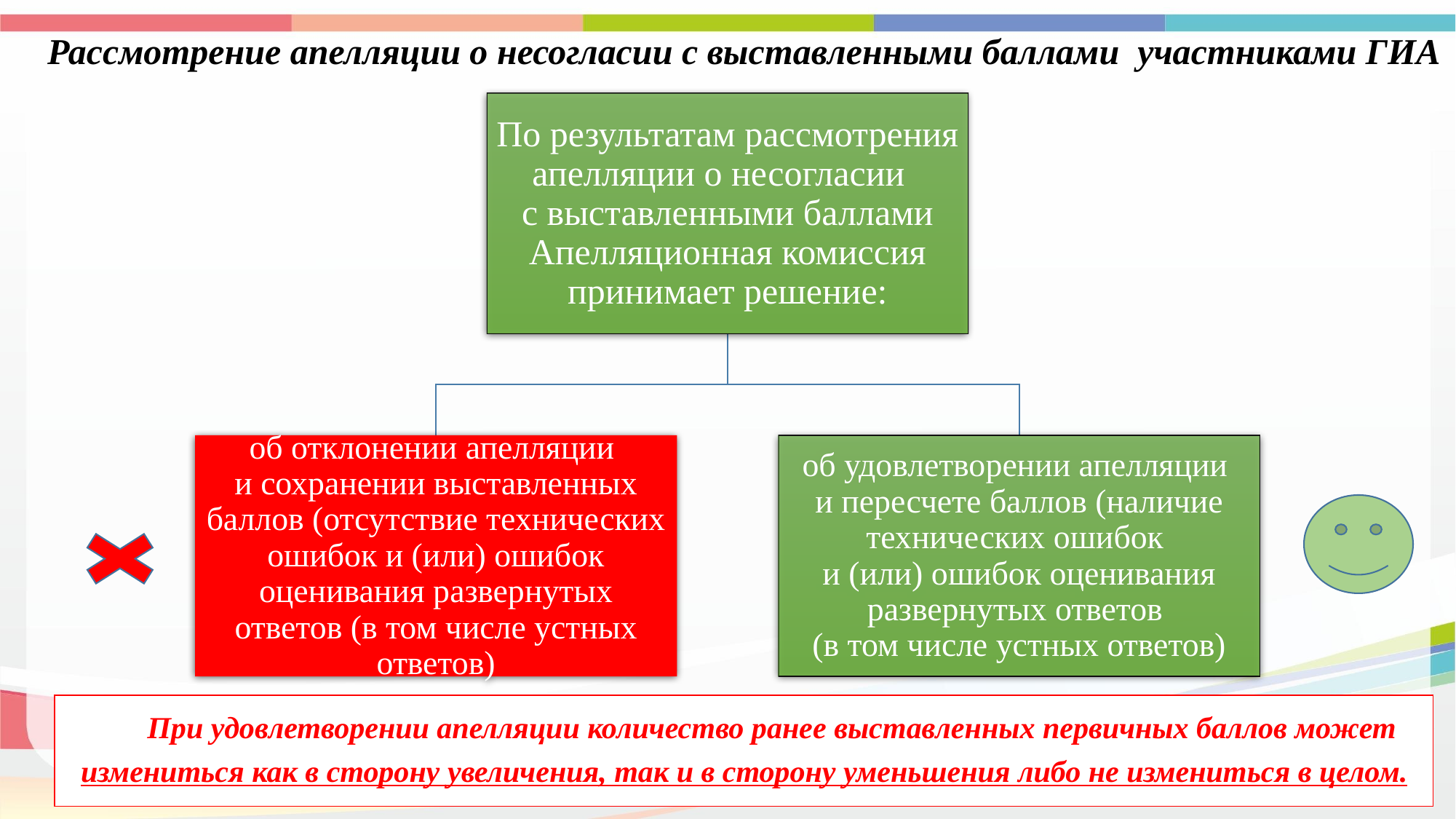

# Рассмотрение апелляции о несогласии с выставленными баллами  участниками ГИА
По результатам рассмотрения апелляции о несогласии
с выставленными баллами Апелляционная комиссия принимает решение:
об отклонении апелляции
и сохранении выставленных баллов (отсутствие технических ошибок и (или) ошибок оценивания развернутых ответов (в том числе устных ответов)
об удовлетворении апелляции
и пересчете баллов (наличие технических ошибок
и (или) ошибок оценивания развернутых ответов
(в том числе устных ответов)

При удовлетворении апелляции количество ранее выставленных первичных баллов может измениться как в сторону увеличения, так и в сторону уменьшения либо не измениться в целом.